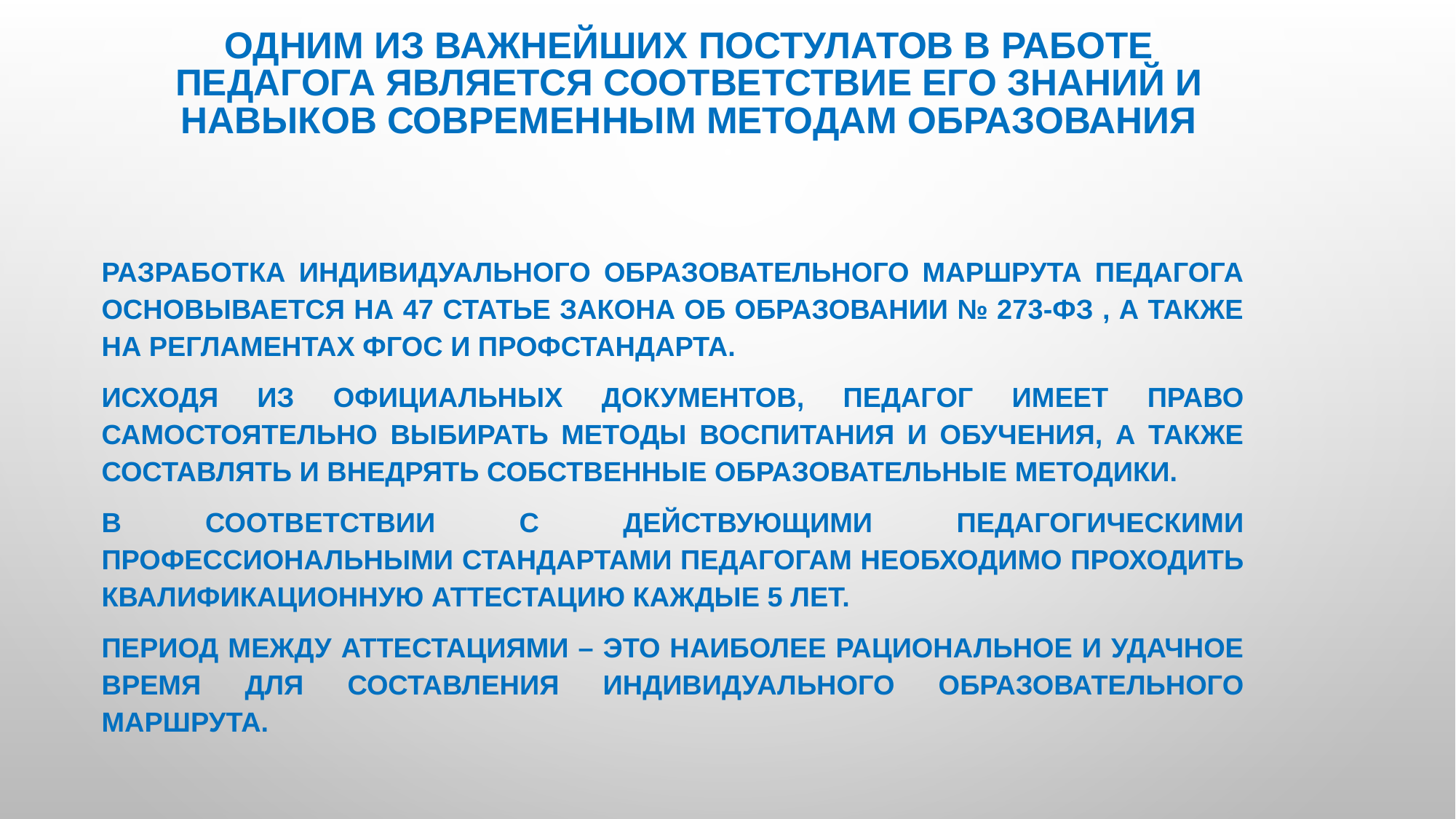

# Одним из важнейших постулатов в работе педагога является соответствие его знаний и навыков современным методам образования
Разработка индивидуального образовательного маршрута педагога основывается на 47 статье закона об образовании № 273-ФЗ , а также на регламентах ФГОС и профстандарта.
Исходя из официальных документов, педагог имеет право самостоятельно выбирать методы воспитания и обучения, а также составлять и внедрять собственные образовательные методики.
В соответствии с действующими педагогическими профессиональными стандартами педагогам необходимо проходить квалификационную аттестацию каждые 5 лет.
Период между аттестациями – это наиболее рациональное и удачное время для составления индивидуального образовательного маршрута.